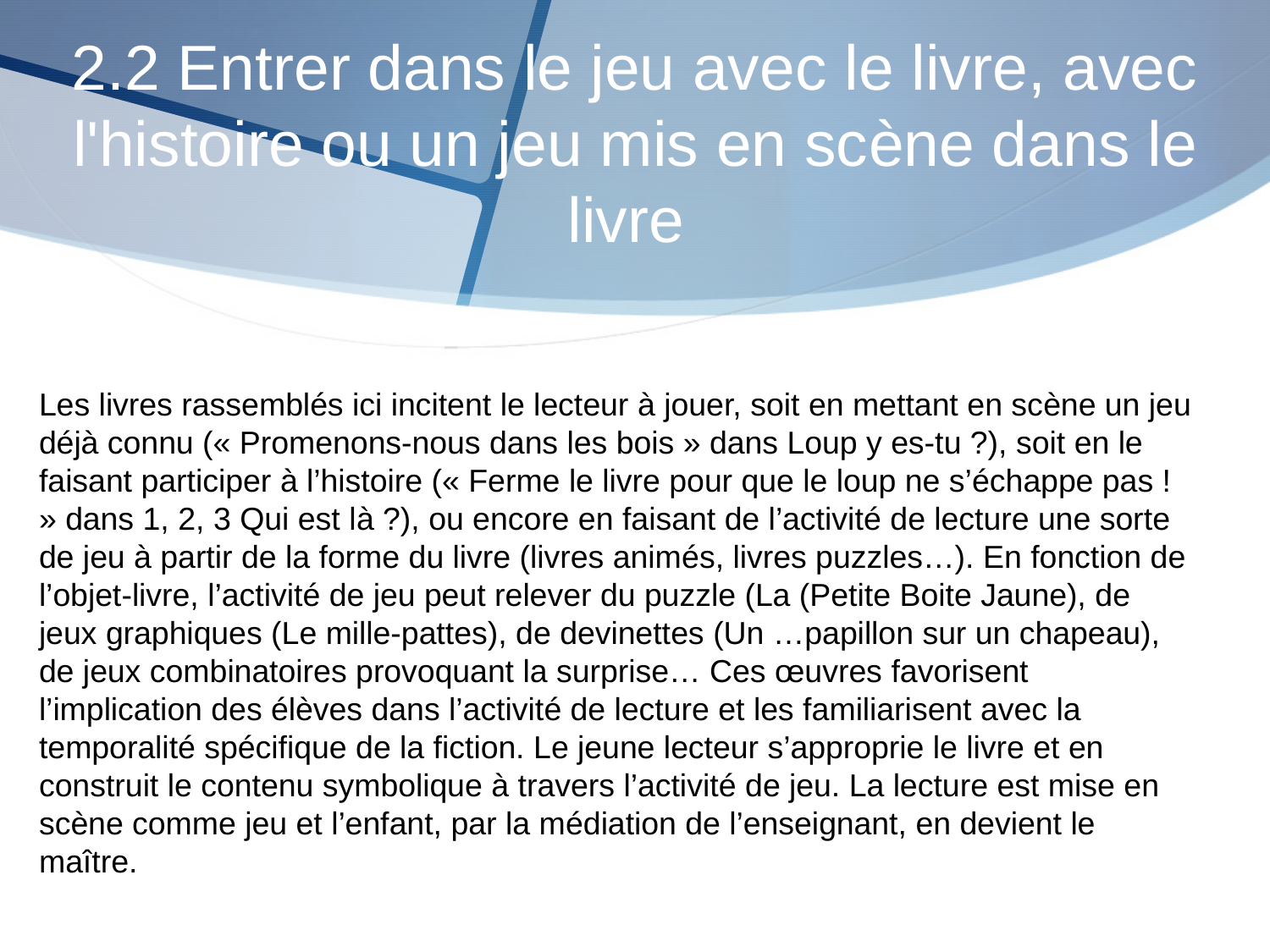

2.2 Entrer dans le jeu avec le livre, avec l'histoire ou un jeu mis en scène dans le livre

Les livres rassemblés ici incitent le lecteur à jouer, soit en mettant en scène un jeu déjà connu (« Promenons-nous dans les bois » dans Loup y es-tu ?), soit en le faisant participer à l’histoire (« Ferme le livre pour que le loup ne s’échappe pas ! » dans 1, 2, 3 Qui est là ?), ou encore en faisant de l’activité de lecture une sorte de jeu à partir de la forme du livre (livres animés, livres puzzles…). En fonction de l’objet-livre, l’activité de jeu peut relever du puzzle (La (Petite Boite Jaune), de jeux graphiques (Le mille-pattes), de devinettes (Un …papillon sur un chapeau), de jeux combinatoires provoquant la surprise… Ces œuvres favorisent l’implication des élèves dans l’activité de lecture et les familiarisent avec la temporalité spécifique de la fiction. Le jeune lecteur s’approprie le livre et en construit le contenu symbolique à travers l’activité de jeu. La lecture est mise en scène comme jeu et l’enfant, par la médiation de l’enseignant, en devient le maître.